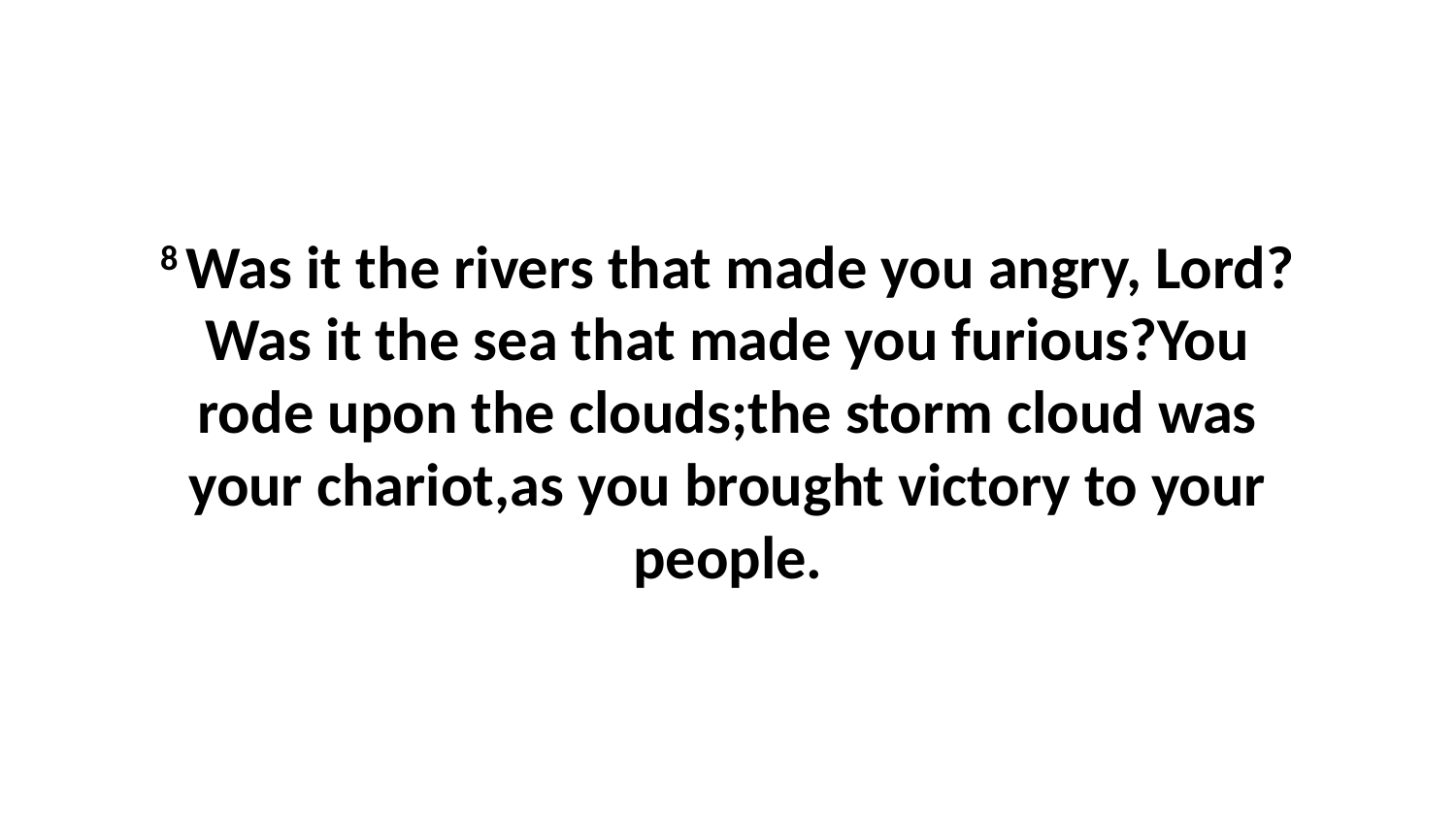

8 Was it the rivers that made you angry, Lord?Was it the sea that made you furious?You rode upon the clouds;the storm cloud was your chariot,as you brought victory to your people.